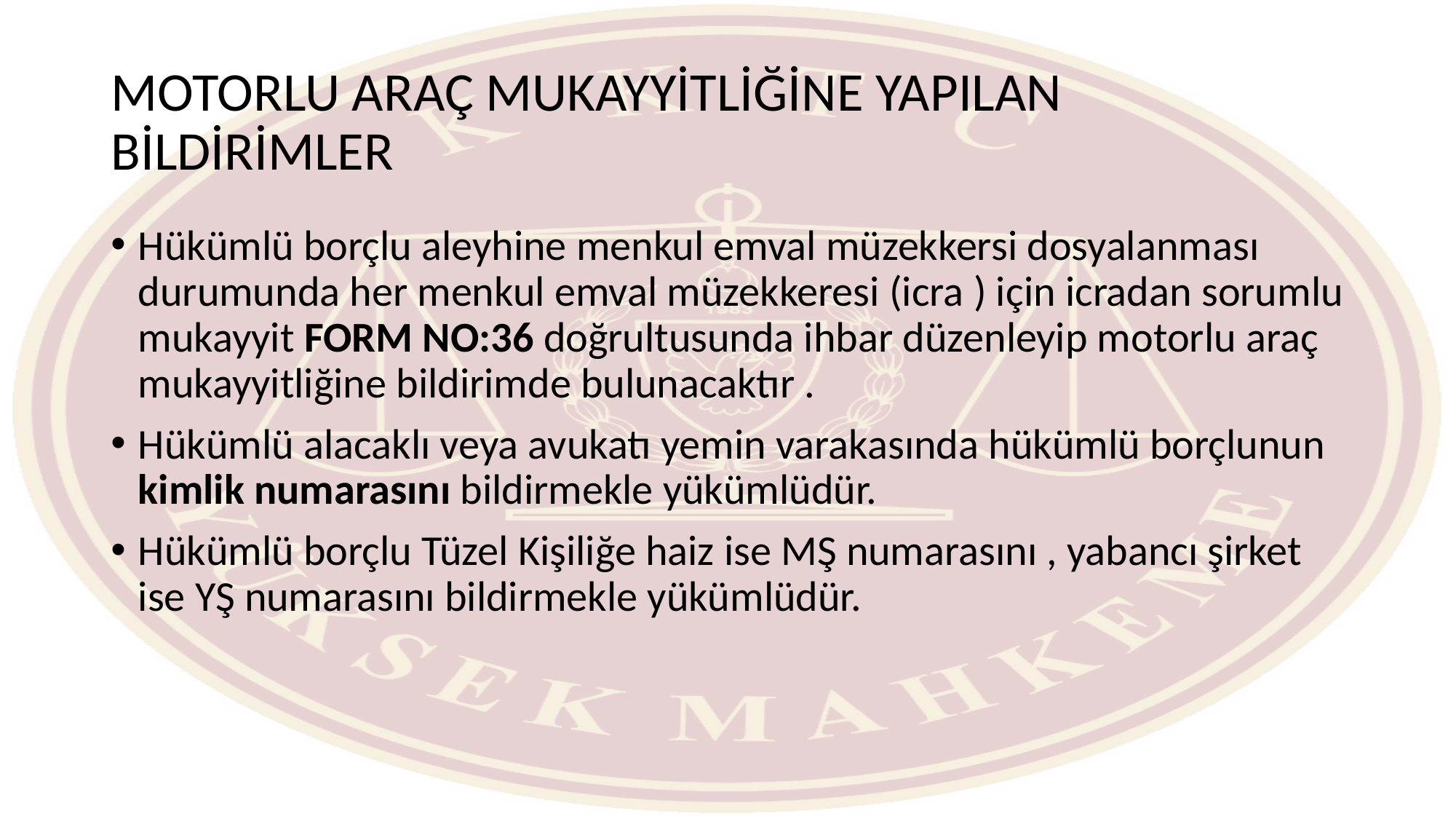

# MOTORLU ARAÇ MUKAYYİTLİĞİNE YAPILAN BİLDİRİMLER
Hükümlü borçlu aleyhine menkul emval müzekkersi dosyalanması durumunda her menkul emval müzekkeresi (icra ) için icradan sorumlu mukayyit FORM NO:36 doğrultusunda ihbar düzenleyip motorlu araç mukayyitliğine bildirimde bulunacaktır .
Hükümlü alacaklı veya avukatı yemin varakasında hükümlü borçlunun kimlik numarasını bildirmekle yükümlüdür.
Hükümlü borçlu Tüzel Kişiliğe haiz ise MŞ numarasını , yabancı şirket ise YŞ numarasını bildirmekle yükümlüdür.